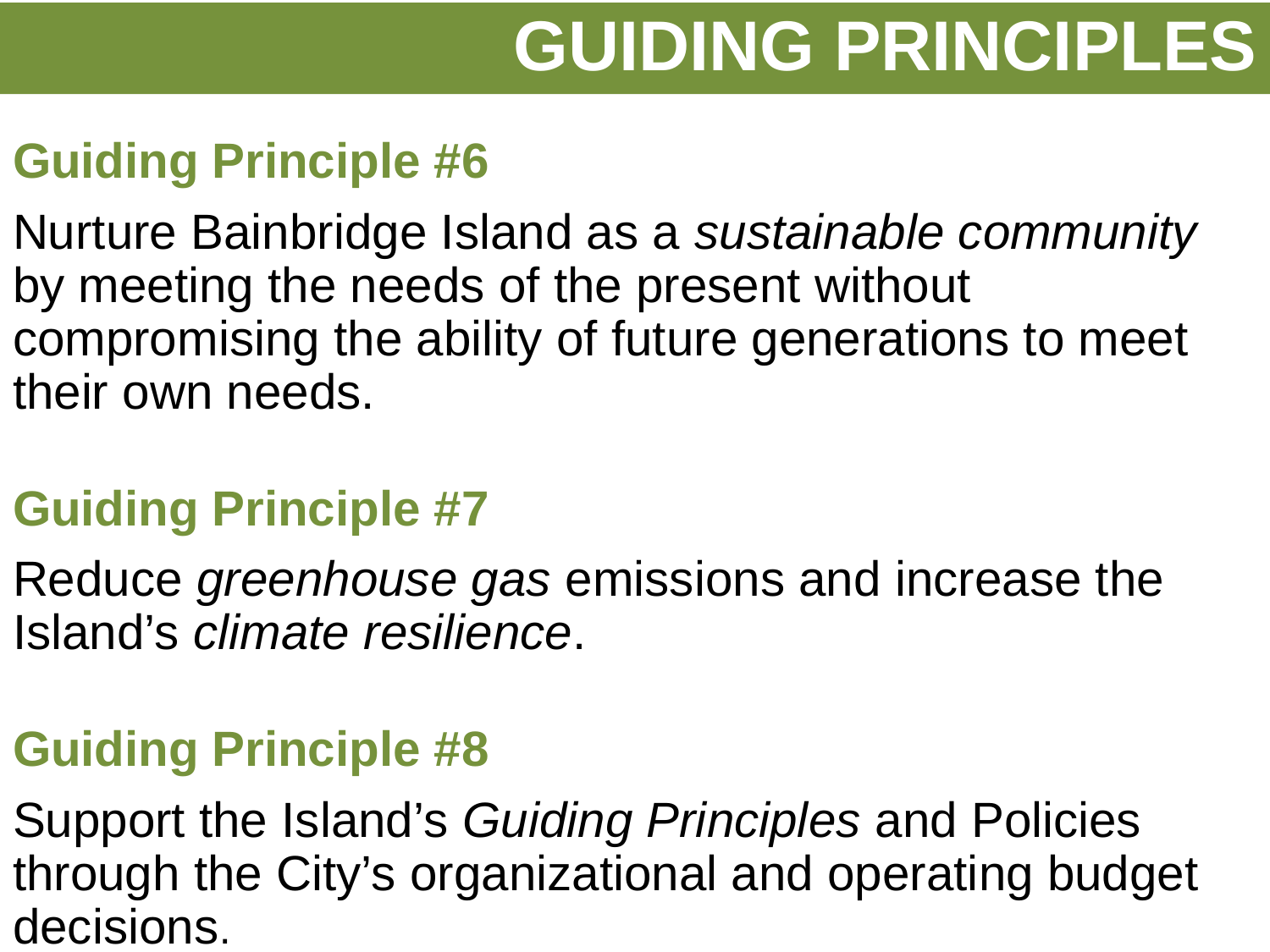

# GUIDING PRINCIPLES

Guiding Principle #6
Nurture Bainbridge Island as a sustainable community by meeting the needs of the present without compromising the ability of future generations to meet their own needs.

Guiding Principle #7
Reduce greenhouse gas emissions and increase the Island’s climate resilience.

Guiding Principle #8
Support the Island’s Guiding Principles and Policies through the City’s organizational and operating budget decisions.